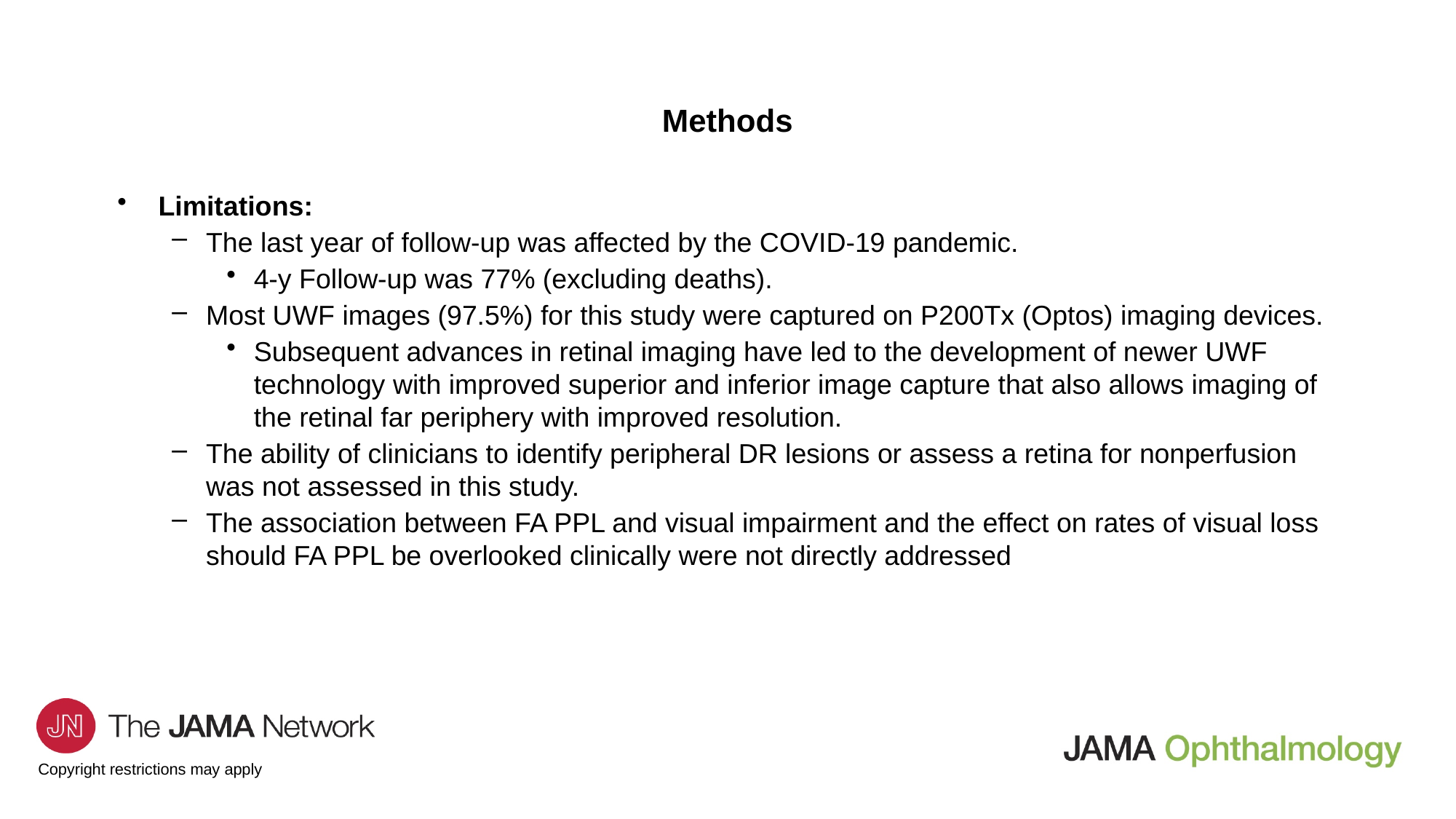

# Methods
Limitations:
The last year of follow-up was affected by the COVID-19 pandemic.
4-y Follow-up was 77% (excluding deaths).
Most UWF images (97.5%) for this study were captured on P200Tx (Optos) imaging devices.
Subsequent advances in retinal imaging have led to the development of newer UWF technology with improved superior and inferior image capture that also allows imaging of the retinal far periphery with improved resolution.
The ability of clinicians to identify peripheral DR lesions or assess a retina for nonperfusion was not assessed in this study.
The association between FA PPL and visual impairment and the effect on rates of visual loss should FA PPL be overlooked clinically were not directly addressed